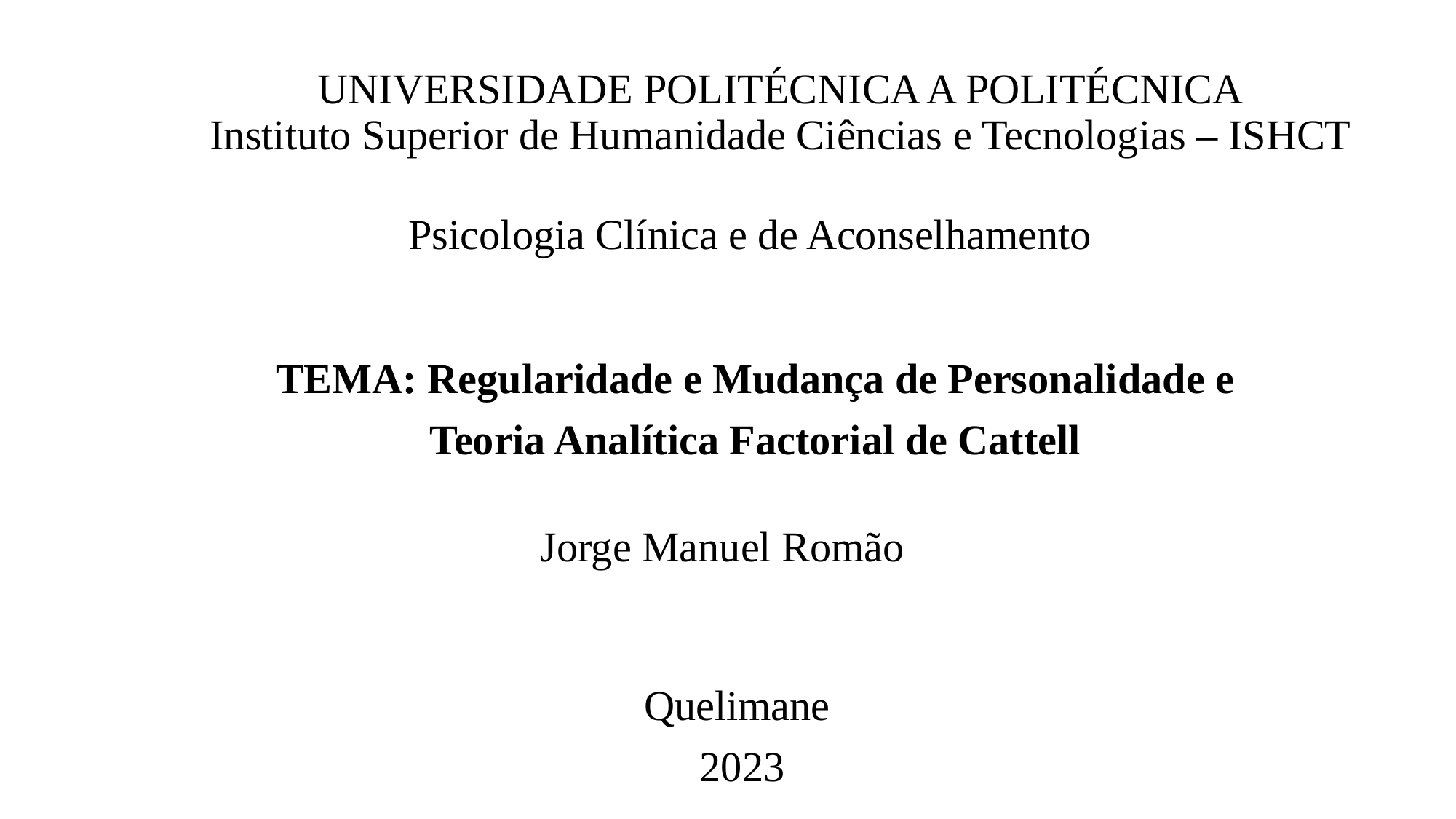

# UNIVERSIDADE POLITÉCNICA A POLITÉCNICA Instituto Superior de Humanidade Ciências e Tecnologias – ISHCT
Psicologia Clínica e de Aconselhamento

TEMA: Regularidade e Mudança de Personalidade e
Teoria Analítica Factorial de Cattell

Jorge Manuel Romão

Quelimane
 2023